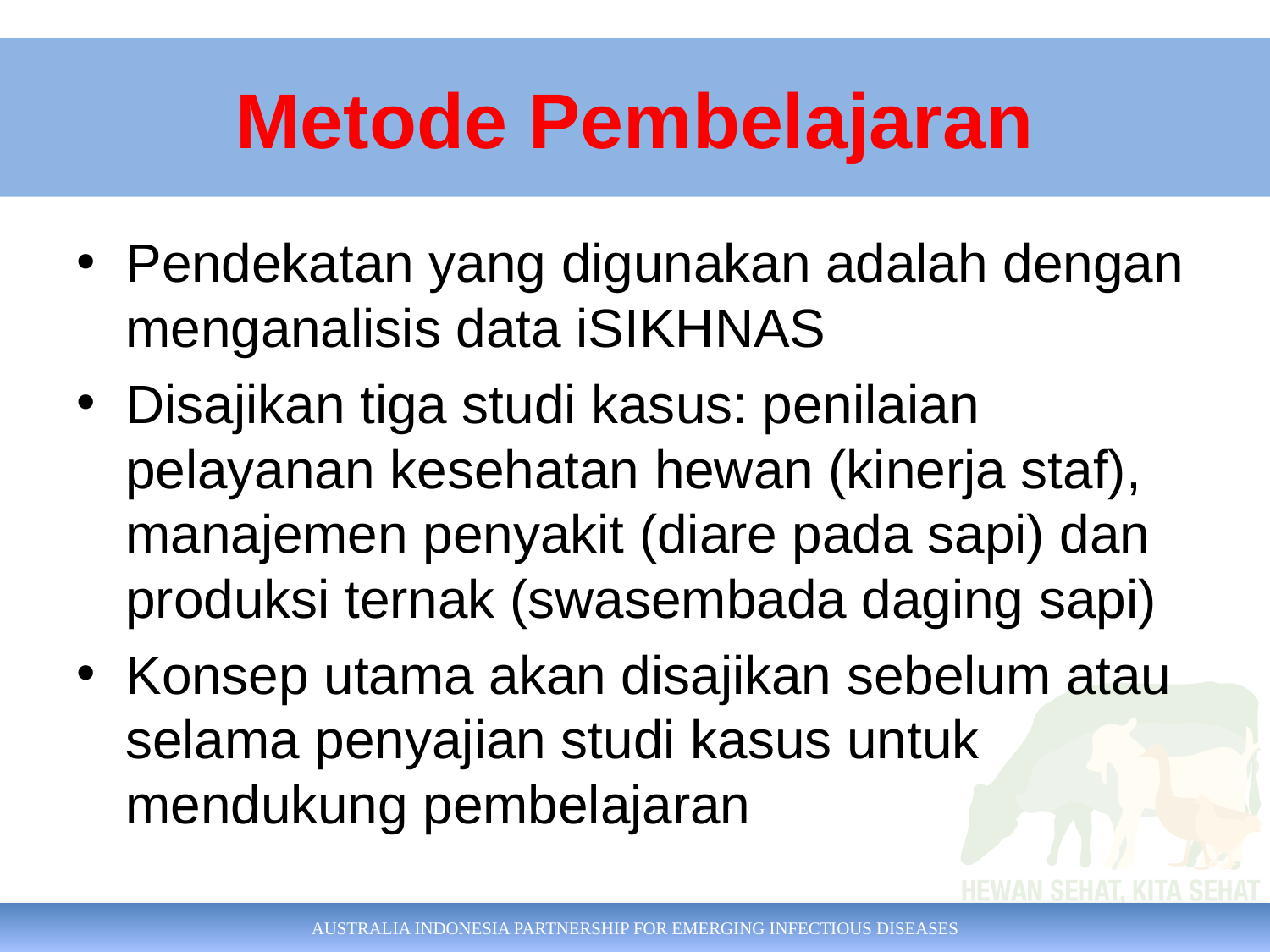

# Metode Pembelajaran
Pendekatan yang digunakan adalah dengan menganalisis data iSIKHNAS
Disajikan tiga studi kasus: penilaian pelayanan kesehatan hewan (kinerja staf), manajemen penyakit (diare pada sapi) dan produksi ternak (swasembada daging sapi)
Konsep utama akan disajikan sebelum atau selama penyajian studi kasus untuk mendukung pembelajaran